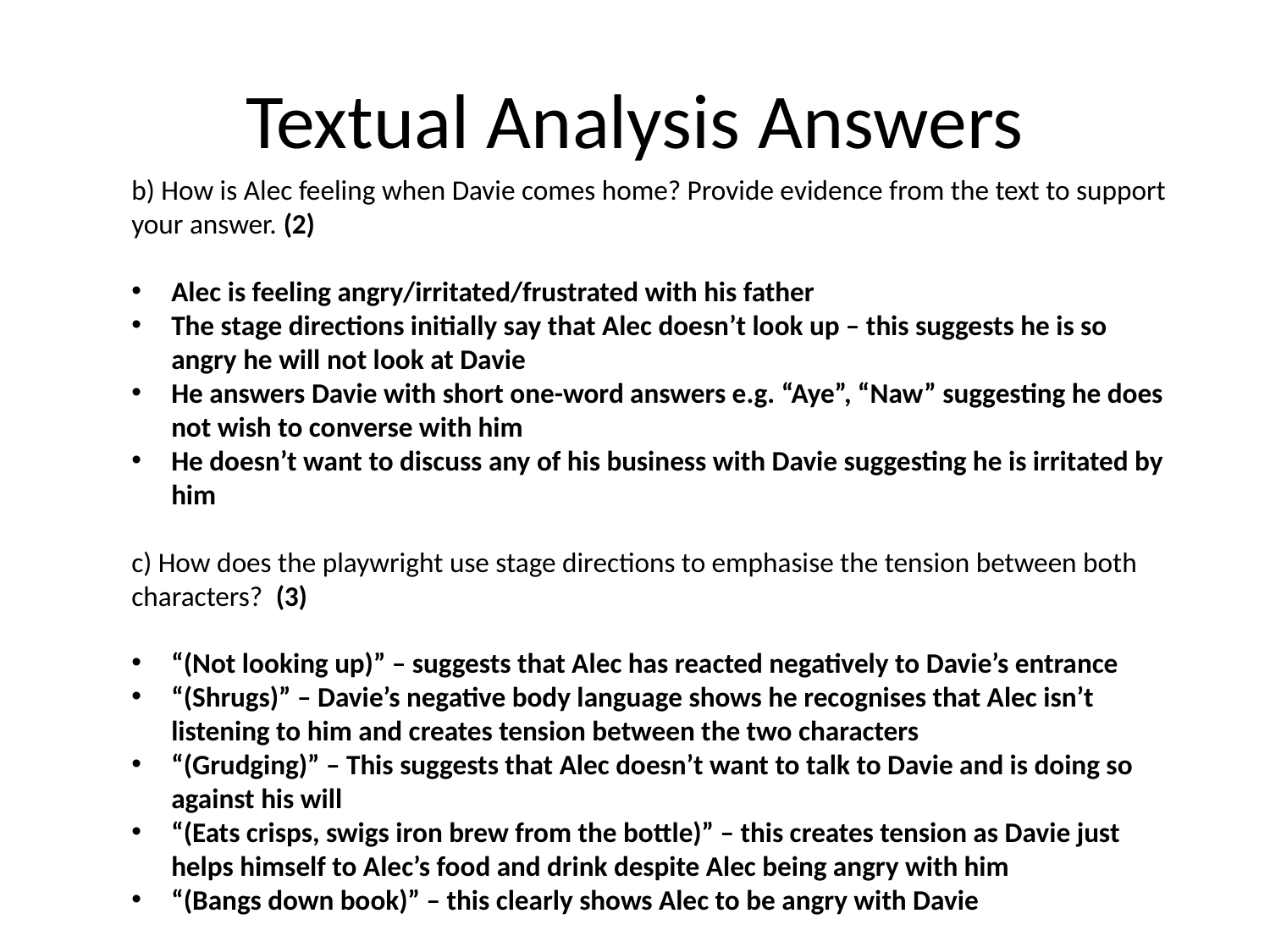

# Textual Analysis Answers
b) How is Alec feeling when Davie comes home? Provide evidence from the text to support your answer. (2)

Alec is feeling angry/irritated/frustrated with his father
The stage directions initially say that Alec doesn’t look up – this suggests he is so angry he will not look at Davie
He answers Davie with short one-word answers e.g. “Aye”, “Naw” suggesting he does not wish to converse with him
He doesn’t want to discuss any of his business with Davie suggesting he is irritated by him

c) How does the playwright use stage directions to emphasise the tension between both characters?  (3)

“(Not looking up)” – suggests that Alec has reacted negatively to Davie’s entrance
“(Shrugs)” – Davie’s negative body language shows he recognises that Alec isn’t listening to him and creates tension between the two characters
“(Grudging)” – This suggests that Alec doesn’t want to talk to Davie and is doing so against his will
“(Eats crisps, swigs iron brew from the bottle)” – this creates tension as Davie just helps himself to Alec’s food and drink despite Alec being angry with him
“(Bangs down book)” – this clearly shows Alec to be angry with Davie